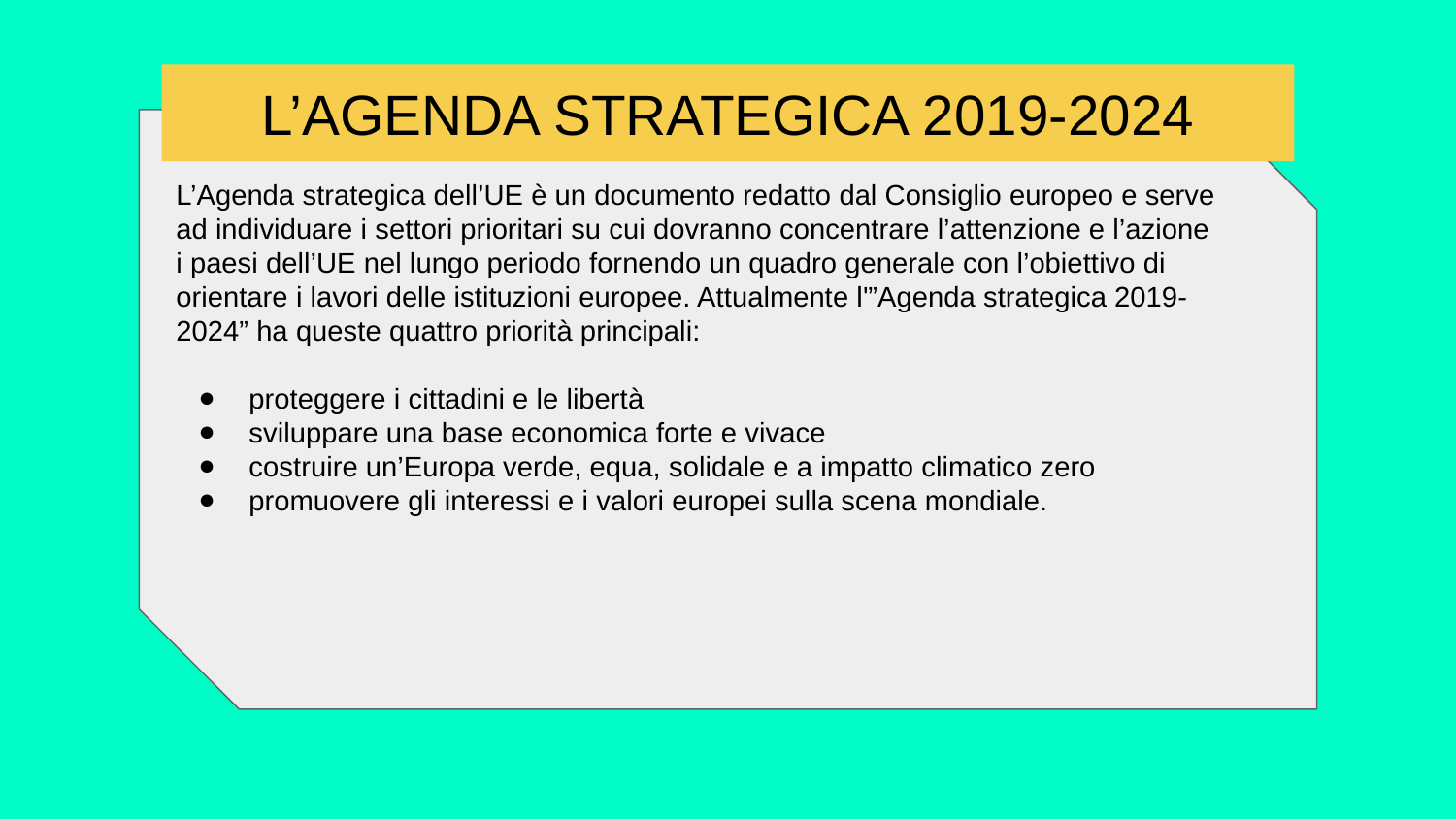

L’AGENDA STRATEGICA 2019-2024

L’Agenda strategica dell’UE è un documento redatto dal Consiglio europeo e serve ad individuare i settori prioritari su cui dovranno concentrare l’attenzione e l’azione i paesi dell’UE nel lungo periodo fornendo un quadro generale con l’obiettivo di orientare i lavori delle istituzioni europee. Attualmente l'”Agenda strategica 2019-2024” ha queste quattro priorità principali:

proteggere i cittadini e le libertà
sviluppare una base economica forte e vivace
costruire un’Europa verde, equa, solidale e a impatto climatico zero
promuovere gli interessi e i valori europei sulla scena mondiale.